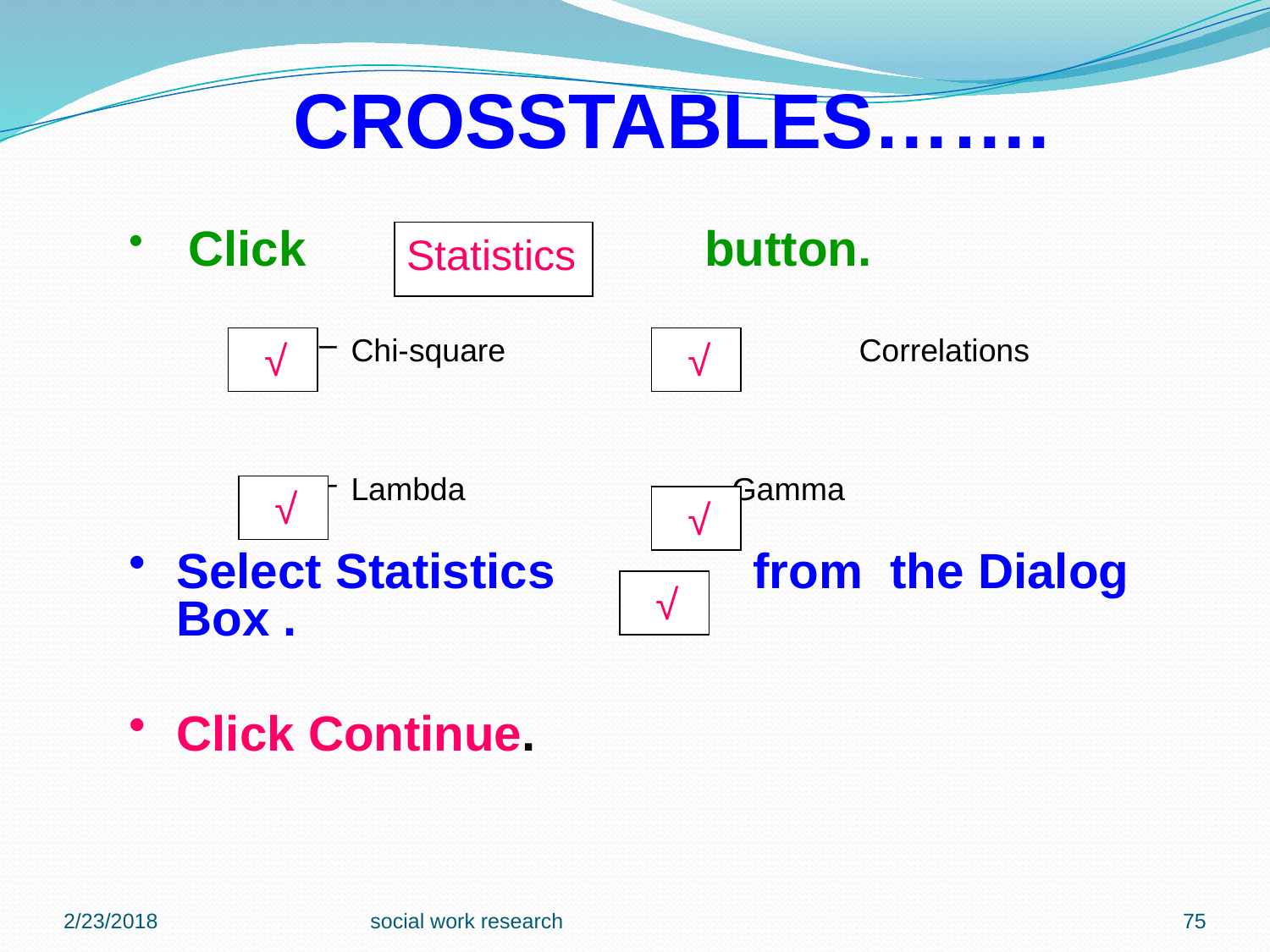

CROSSTABLES…….

 Click                             button.

Chi-square			Correlations

Lambda 			Gamma

Select Statistics 	     from  the Dialog Box .

Click Continue.

Statistics
  √
  √
  √
  √
  √
2/23/2018
social work research
75